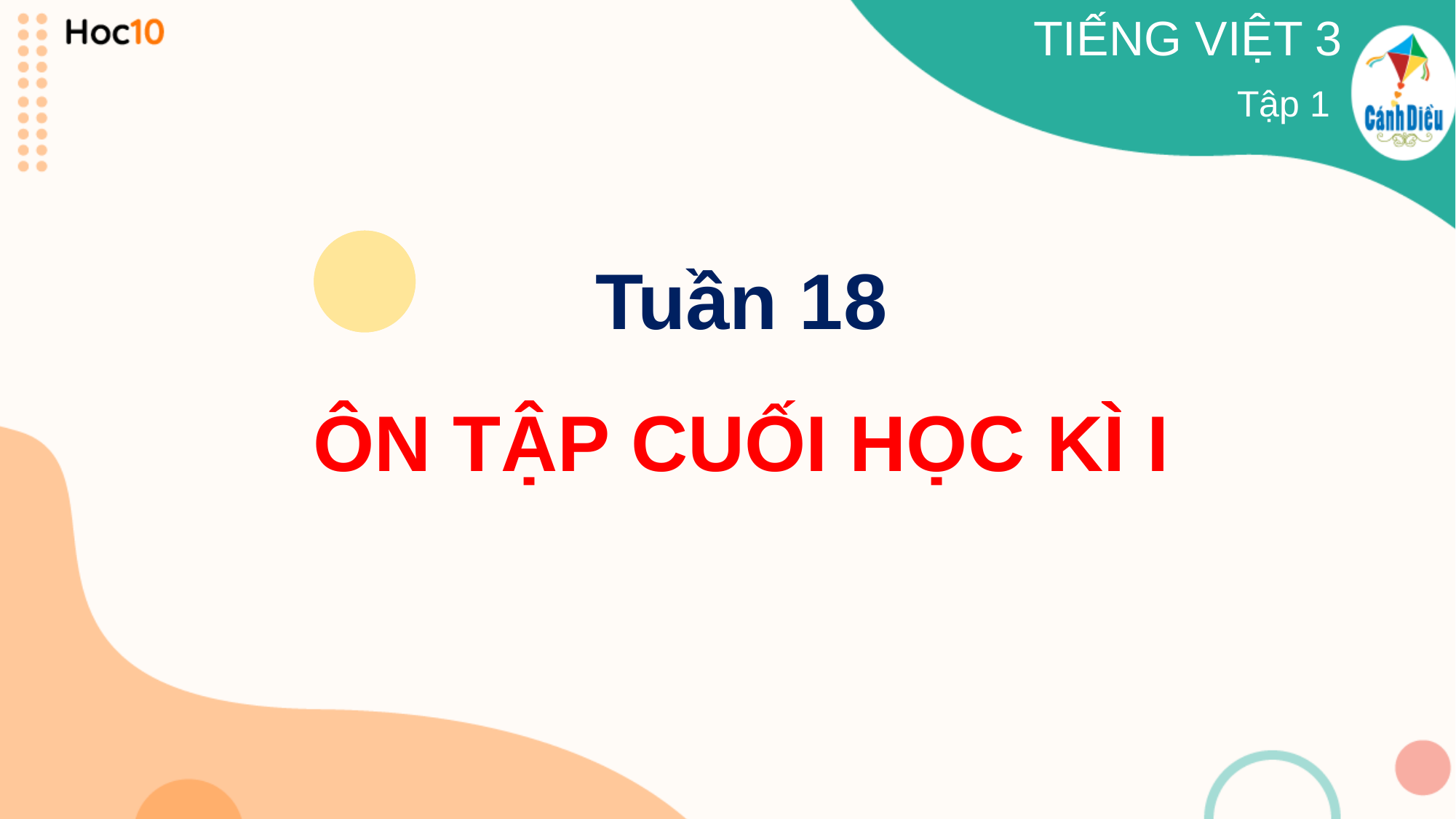

TIẾNG VIỆT 3
Tập 1
Tuần 18
ÔN TẬP CUỐI HỌC KÌ I